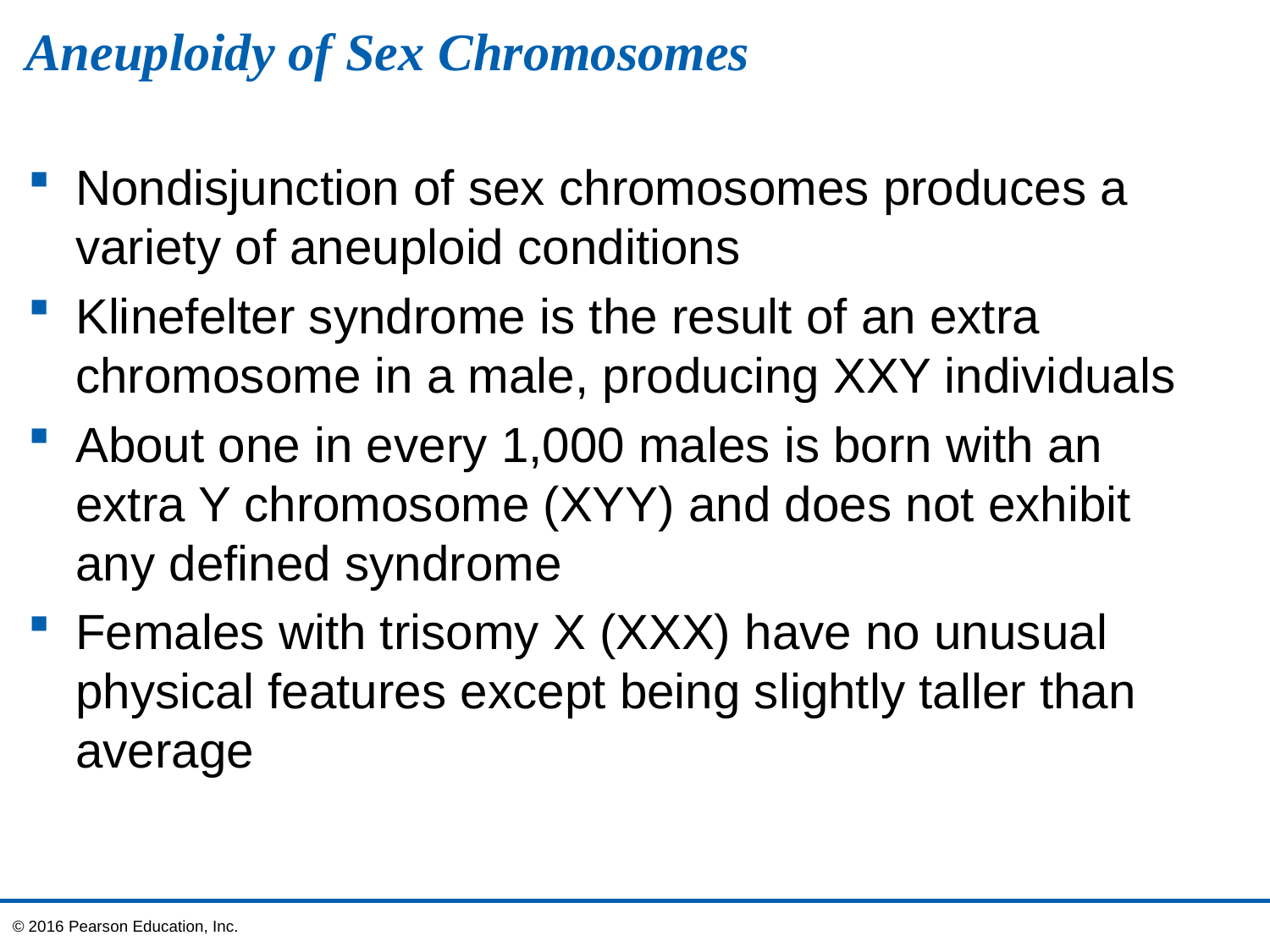

# Aneuploidy of Sex Chromosomes
Nondisjunction of sex chromosomes produces a variety of aneuploid conditions
Klinefelter syndrome is the result of an extra chromosome in a male, producing XXY individuals
About one in every 1,000 males is born with an extra Y chromosome (XYY) and does not exhibit any defined syndrome
Females with trisomy X (XXX) have no unusual physical features except being slightly taller than average
© 2016 Pearson Education, Inc.